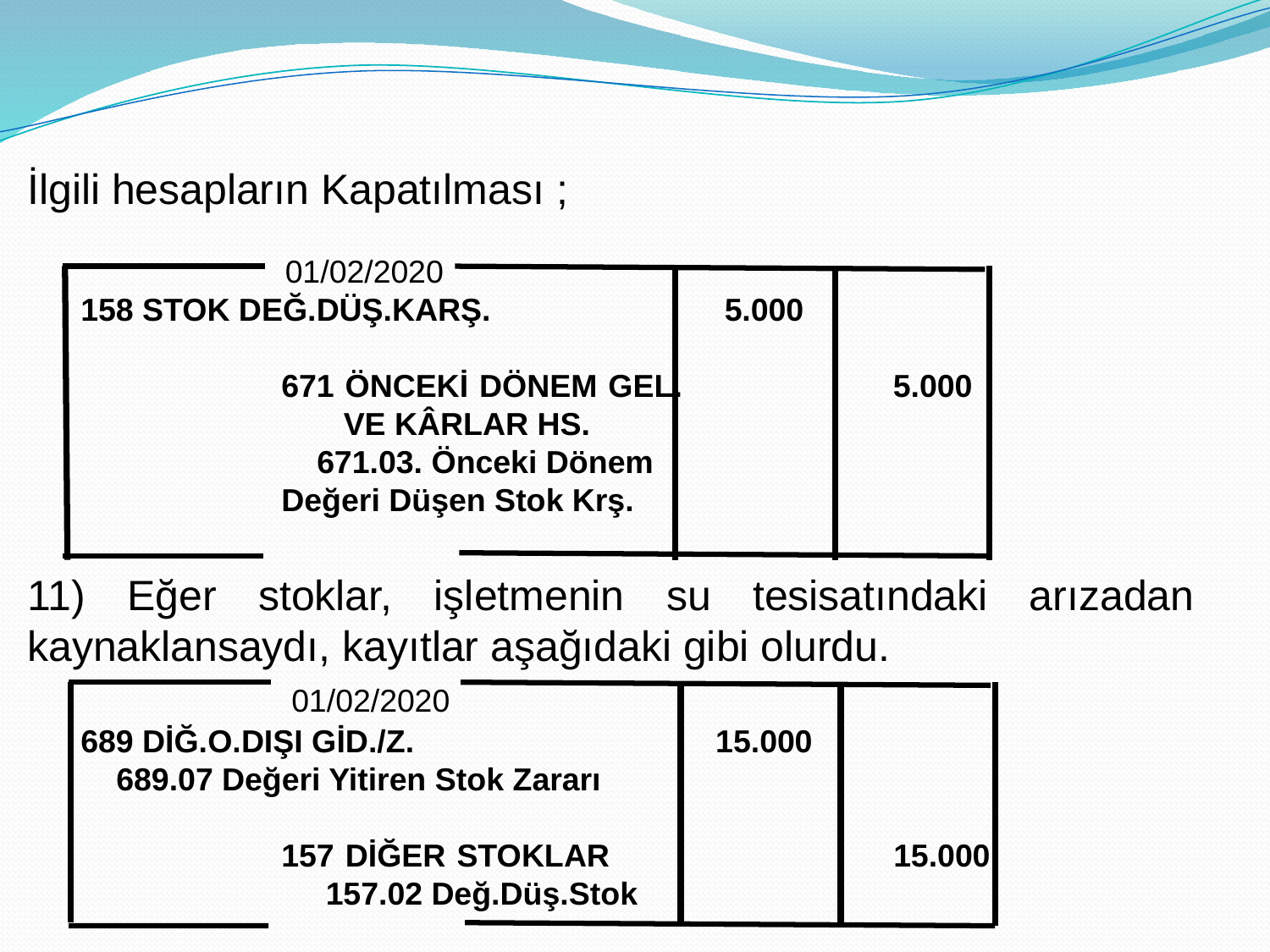

İlgili hesapların Kapatılması ;

                             01/02/2020
      158 STOK DEĞ.DÜŞ.KARŞ. 		       5.000

		671 ÖNCEKİ DÖNEM GEL.	         5.000				       VE KÂRLAR HS.
		    671.03. Önceki Dönem
		Değeri Düşen Stok Krş.

11) Eğer stoklar, işletmenin su tesisatındaki arızadan kaynaklansaydı, kayıtlar aşağıdaki gibi olurdu.
                        01/02/2020
      689 DİĞ.O.DIŞI GİD./Z. 		      15.000
          689.07 Değeri Yitiren Stok Zararı

		157 DİĞER STOKLAR		         15.000				     157.02 Değ.Düş.Stok